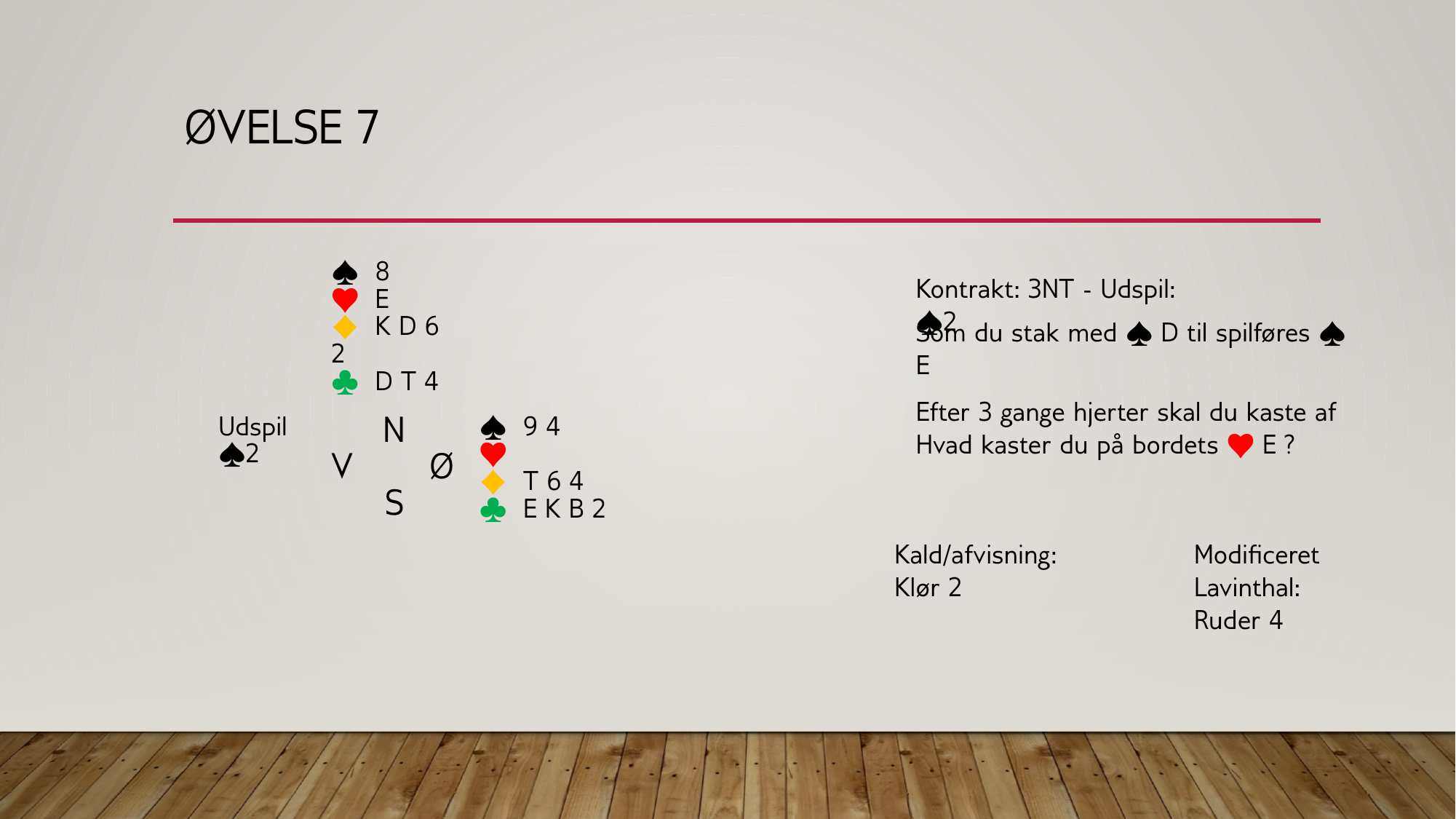

# Øvelse 7
|  | ♠︎ 8 ♥︎ E ♦︎ K D 6 2 ♣︎ D T 4 |  |
| --- | --- | --- |
| Udspil ♠︎2 | N V Ø S | ♠︎ 9 4 ♥︎ ♦︎ T 6 4 ♣︎ E K B 2 |
|  |  |  |
Kontrakt: 3NT - Udspil: ♠︎2
Som du stak med ♠︎ D til spilføres ♠︎ E
Efter 3 gange hjerter skal du kaste af Hvad kaster du på bordets ♥︎ E ?
Kald/afvisning:
Klør 2
Modificeret Lavinthal:
Ruder 4